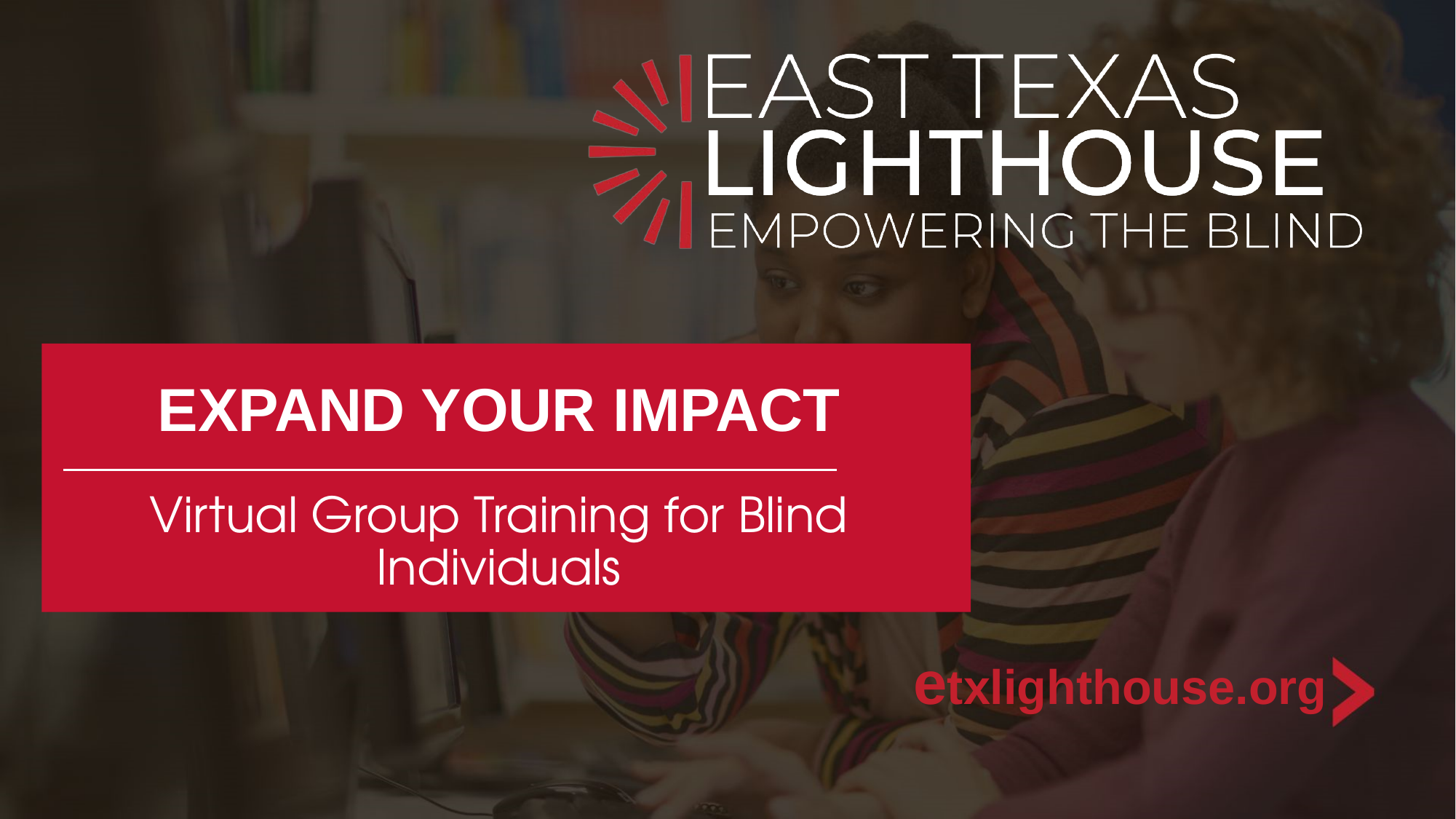

# EXPAND YOUR IMPACT
Virtual Group Training for Blind Individuals